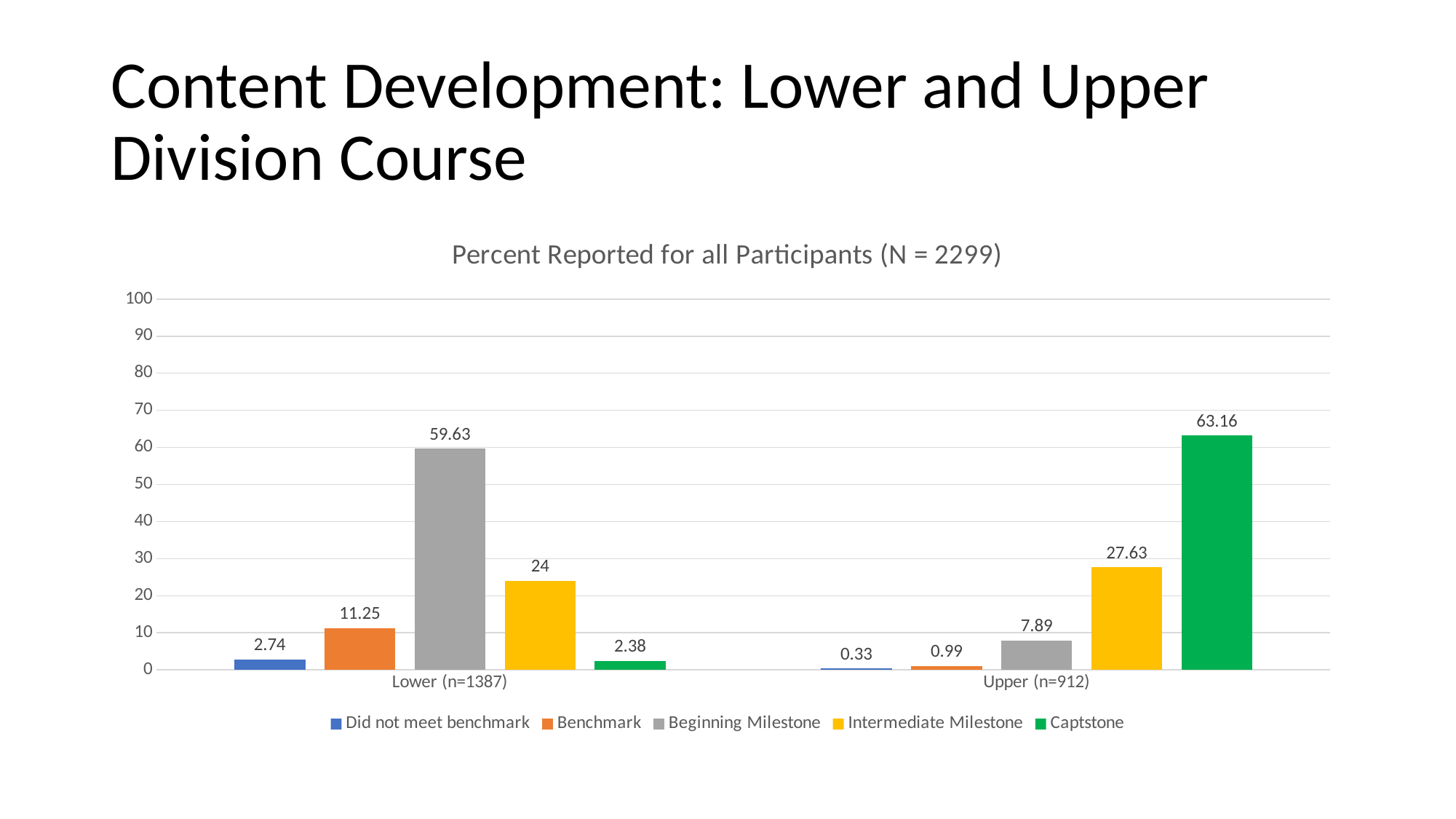

# Content Development: Lower and Upper Division Course

### Chart: Percent Reported for all Participants (N = 2299)

| Category | Did not meet benchmark | Benchmark | Beginning Milestone | Intermediate Milestone | Captstone |
|---|---|---|---|---|---|
| Lower (n=1387) | 2.74 | 11.25 | 59.63 | 24.0 | 2.38 |
| Upper (n=912) | 0.33 | 0.99 | 7.89 | 27.63 | 63.16 |